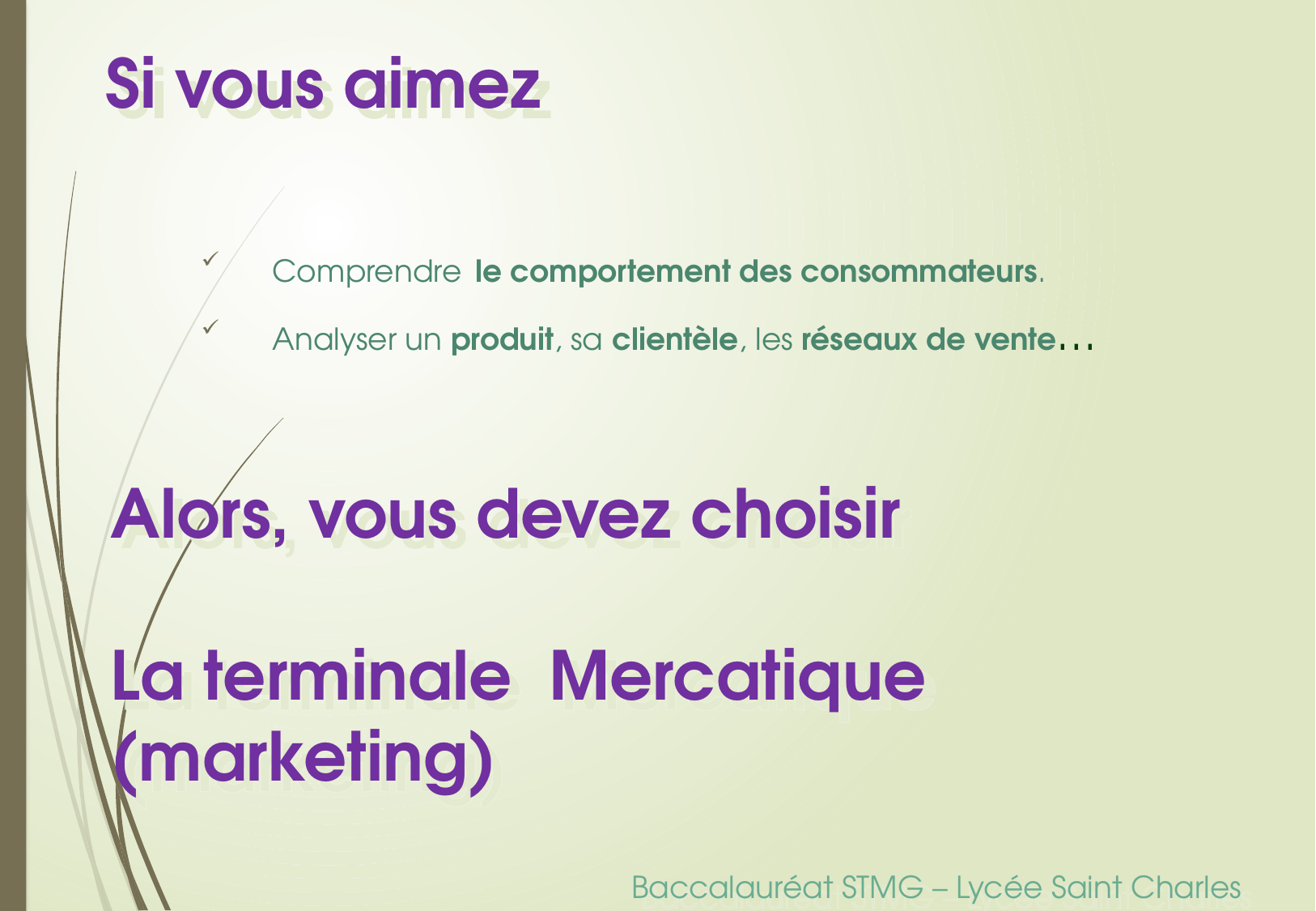

Si vous aimez
Comprendre le comportement des consommateurs.
Analyser un produit, sa clientèle, les réseaux de vente…
Alors, vous devez choisir

La terminale  Mercatique      (marketing)

Baccalauréat STMG – Lycée Saint Charles